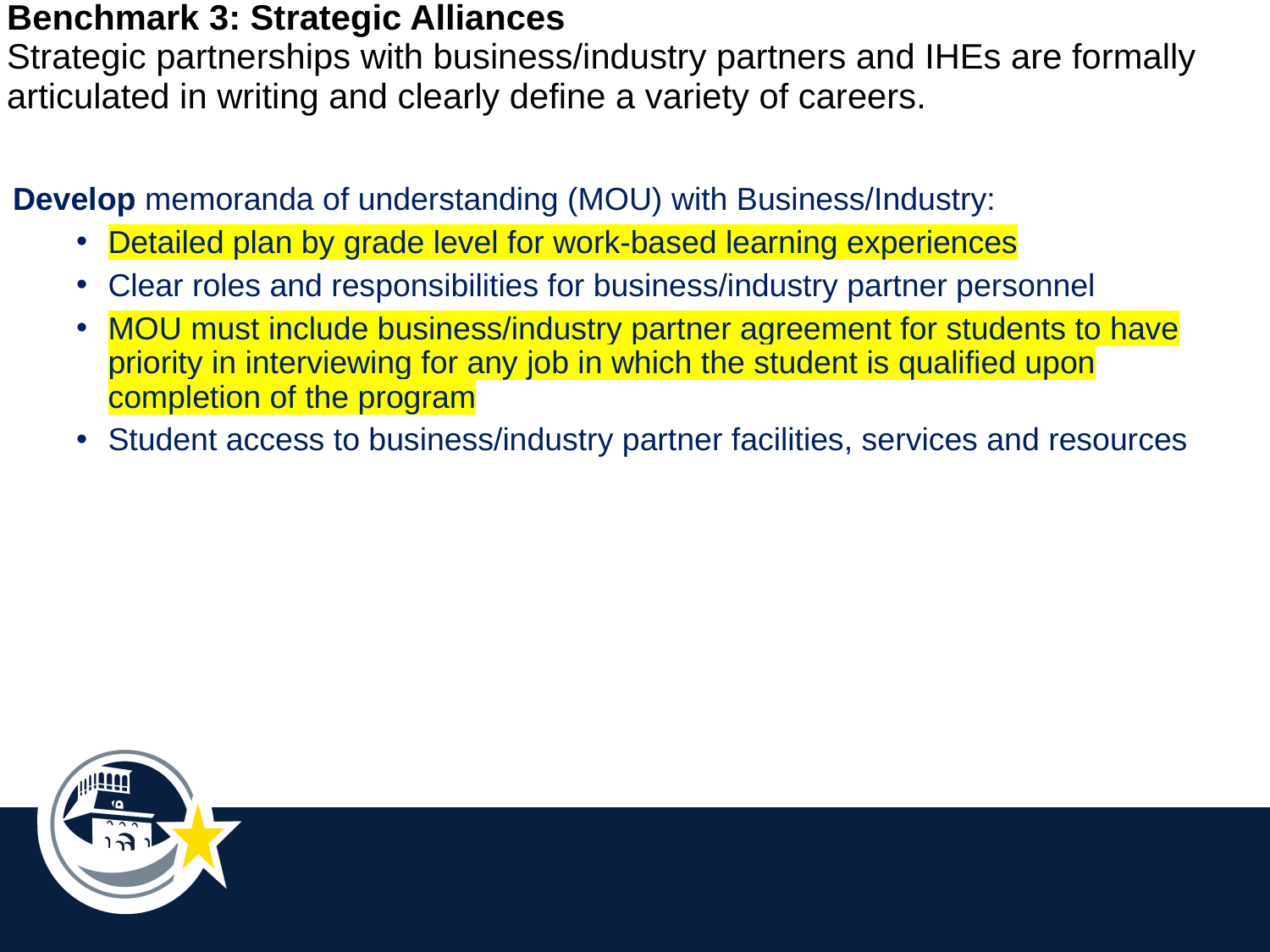

| Benchmark 3: Strategic Alliances  Strategic partnerships with business/industry partners and IHEs are formally articulated in writing and clearly define a variety of careers. |
| --- |
Develop memoranda of understanding (MOU) with Business/Industry:
Detailed plan by grade level for work-based learning experiences
Clear roles and responsibilities for business/industry partner personnel
MOU must include business/industry partner agreement for students to have priority in interviewing for any job in which the student is qualified upon completion of the program
Student access to business/industry partner facilities, services and resources